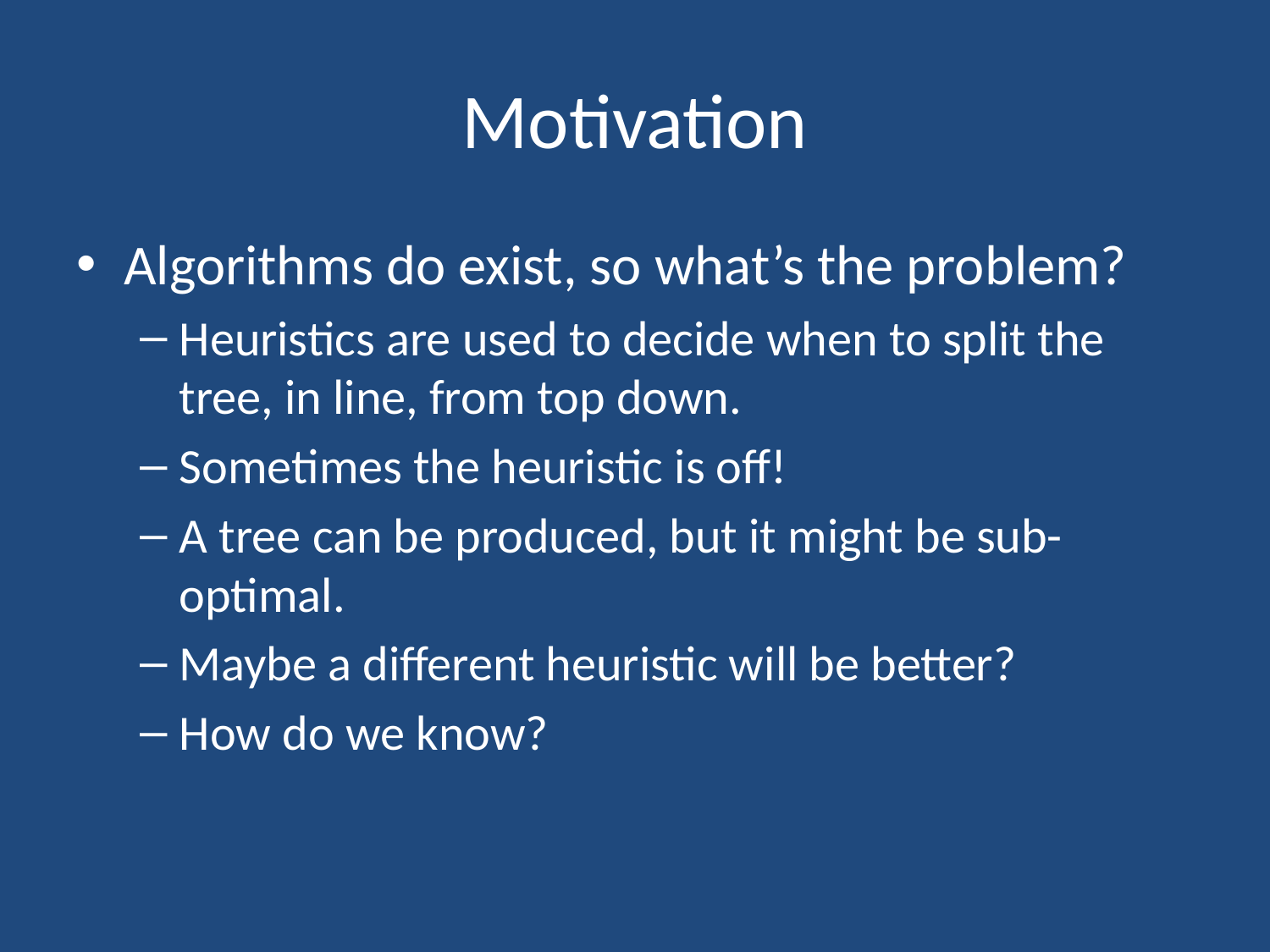

# Motivation
Algorithms do exist, so what’s the problem?
Heuristics are used to decide when to split the tree, in line, from top down.
Sometimes the heuristic is off!
A tree can be produced, but it might be sub-optimal.
Maybe a different heuristic will be better?
How do we know?